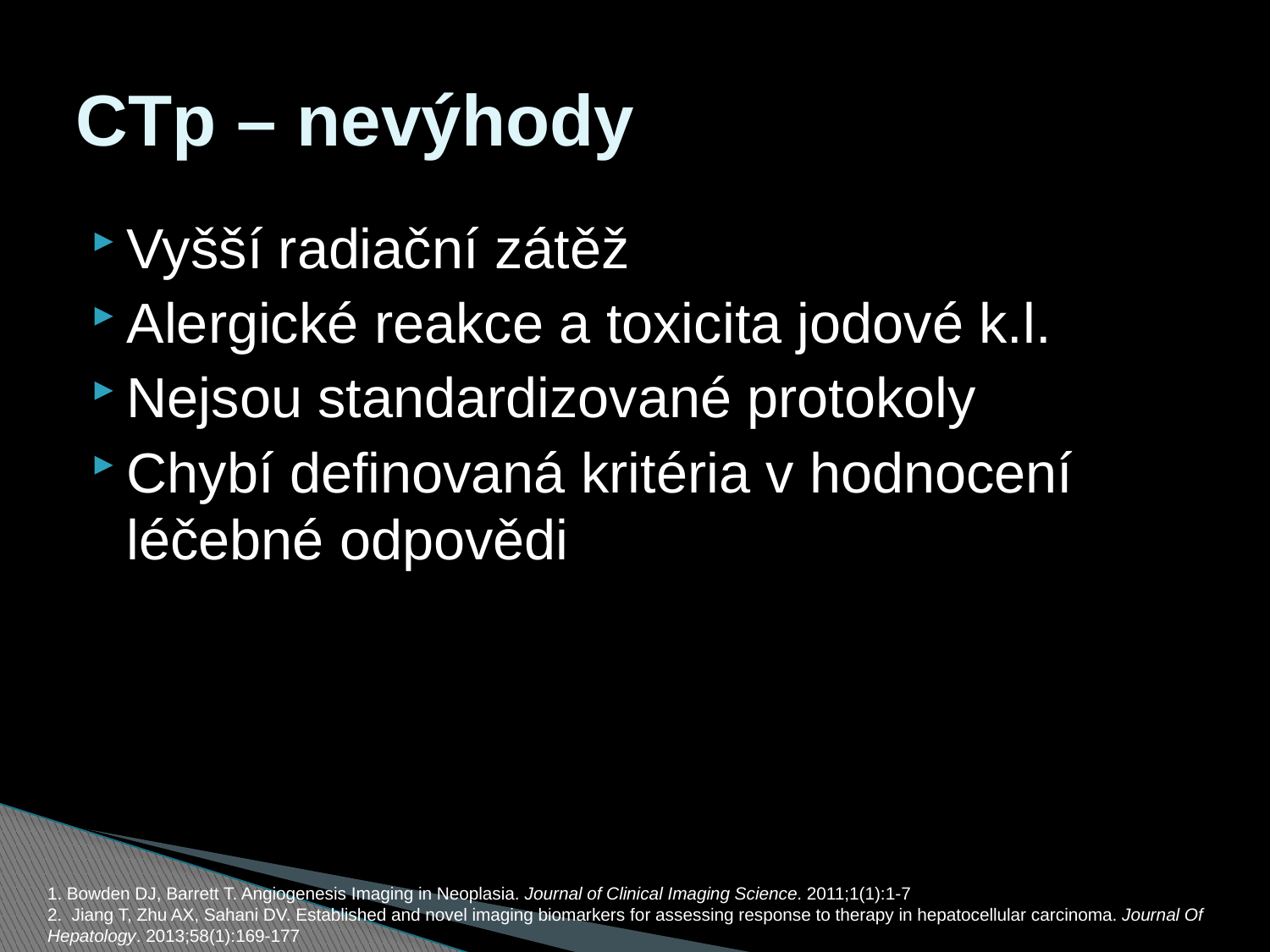

# CTp – nevýhody
Vyšší radiační zátěž
Alergické reakce a toxicita jodové k.l.
Nejsou standardizované protokoly
Chybí definovaná kritéria v hodnocení léčebné odpovědi
1. Bowden DJ, Barrett T. Angiogenesis Imaging in Neoplasia. Journal of Clinical Imaging Science. 2011;1(1):1-7
2.  Jiang T, Zhu AX, Sahani DV. Established and novel imaging biomarkers for assessing response to therapy in hepatocellular carcinoma. Journal Of Hepatology. 2013;58(1):169-177